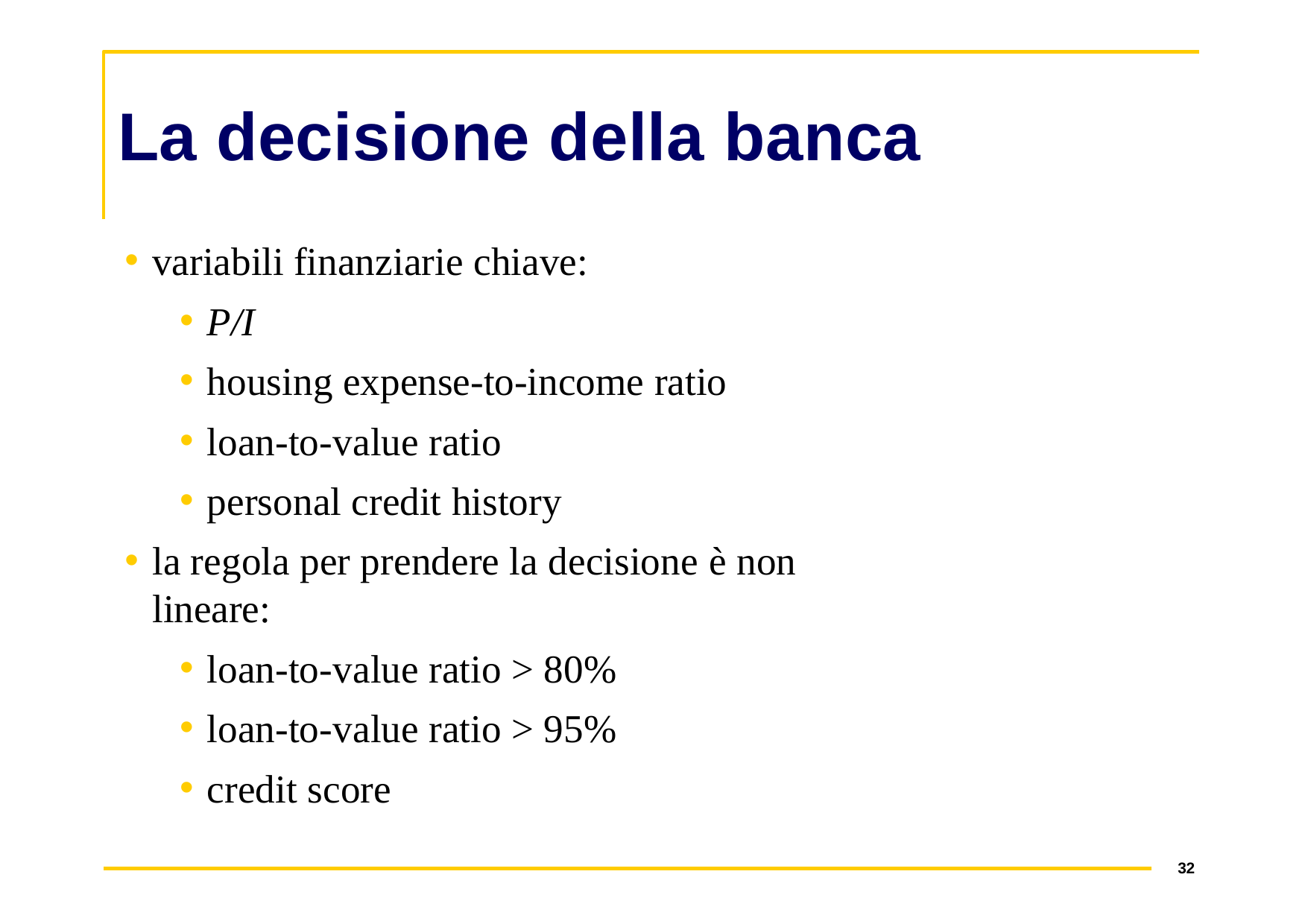

# La decisione della banca
variabili finanziarie chiave:
P/I
housing expense-to-income ratio
loan-to-value ratio
personal credit history
la regola per prendere la decisione è non lineare:
loan-to-value ratio > 80%
loan-to-value ratio > 95%
credit score
32